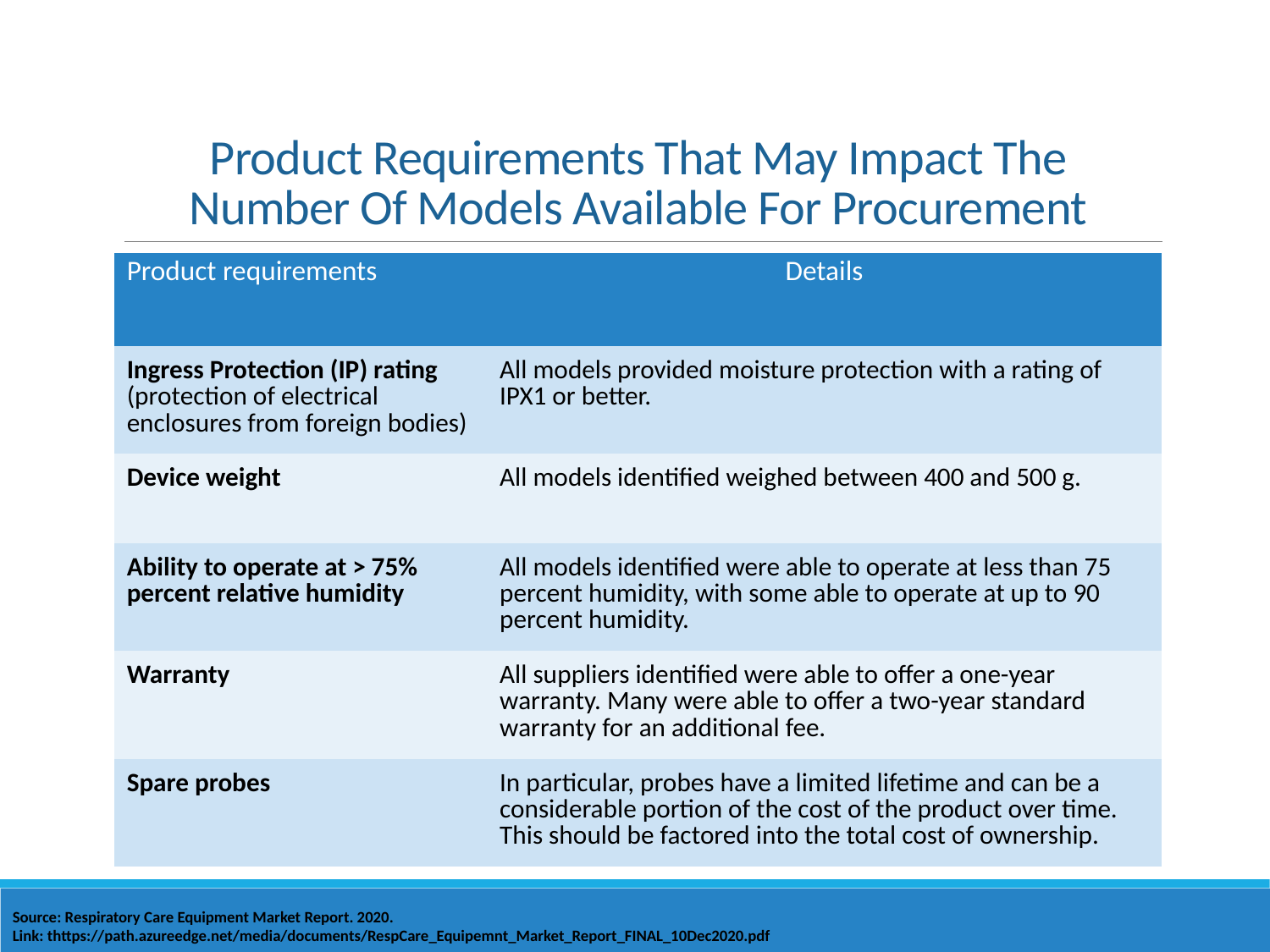

# Product Requirements That May Impact The Number Of Models Available For Procurement
| Product requirements | Details |
| --- | --- |
| Ingress Protection (IP) rating (protection of electrical enclosures from foreign bodies) | All models provided moisture protection with a rating of IPX1 or better. |
| Device weight | All models identified weighed between 400 and 500 g. |
| Ability to operate at > 75% percent relative humidity | All models identified were able to operate at less than 75 percent humidity, with some able to operate at up to 90 percent humidity. |
| Warranty | All suppliers identified were able to offer a one-year warranty. Many were able to offer a two-year standard warranty for an additional fee. |
| Spare probes | In particular, probes have a limited lifetime and can be a considerable portion of the cost of the product over time. This should be factored into the total cost of ownership. |
Source: Respiratory Care Equipment Market Report. 2020.
Link: thttps://path.azureedge.net/media/documents/RespCare_Equipemnt_Market_Report_FINAL_10Dec2020.pdf